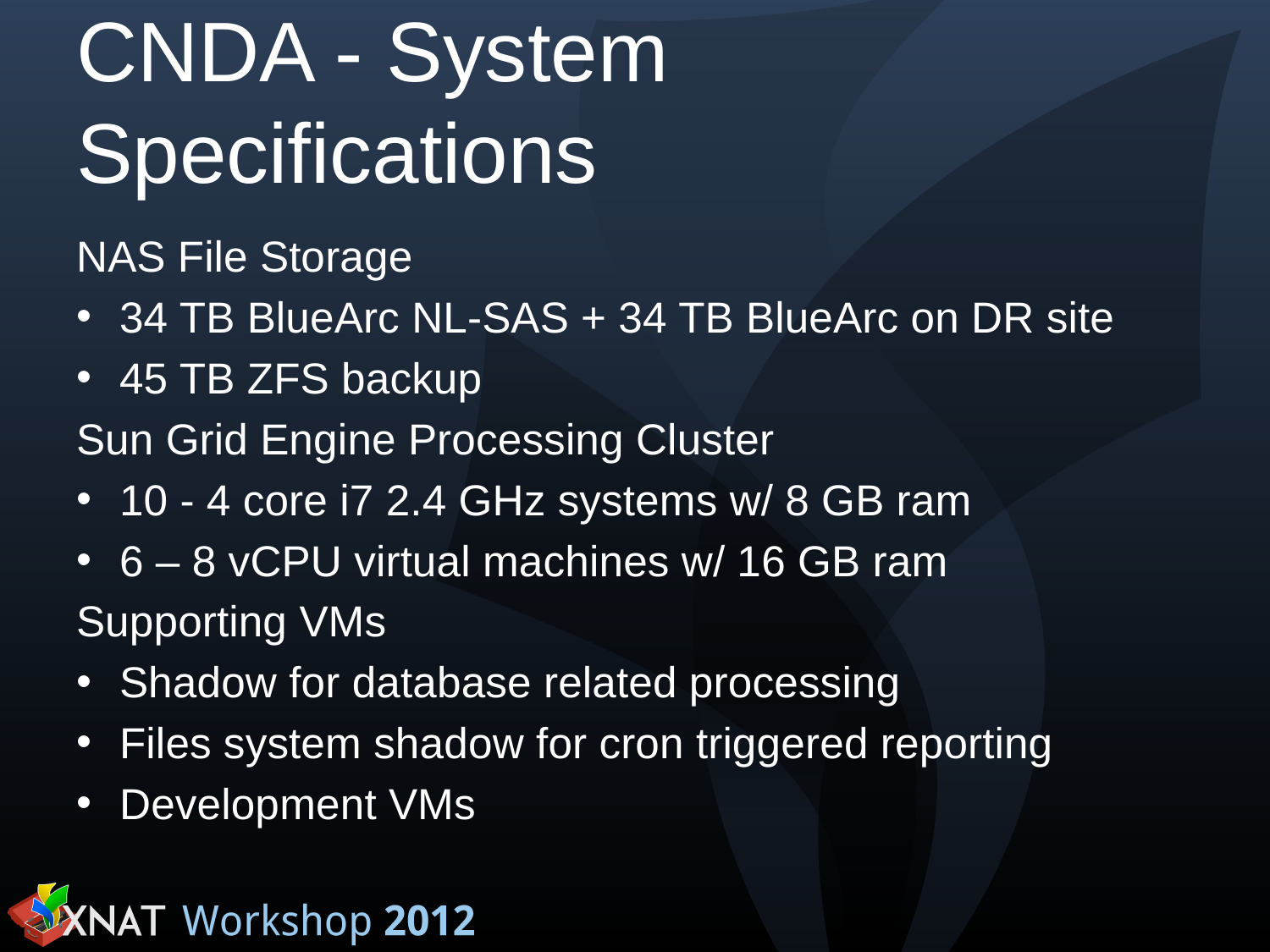

# CNDA - System Specifications
NAS File Storage
34 TB BlueArc NL-SAS + 34 TB BlueArc on DR site
45 TB ZFS backup
Sun Grid Engine Processing Cluster
10 - 4 core i7 2.4 GHz systems w/ 8 GB ram
6 – 8 vCPU virtual machines w/ 16 GB ram
Supporting VMs
Shadow for database related processing
Files system shadow for cron triggered reporting
Development VMs